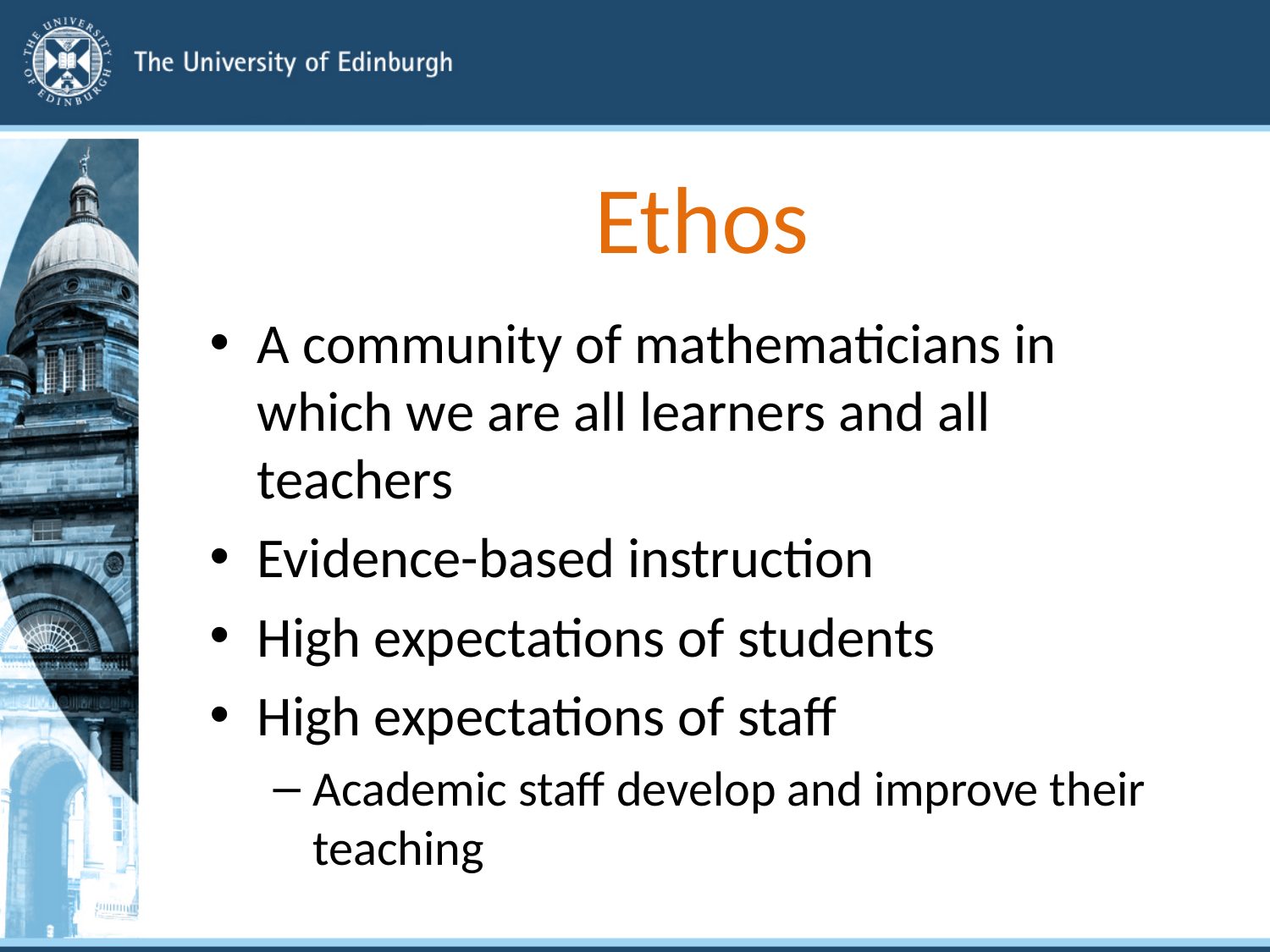

# Ethos
A community of mathematicians in which we are all learners and all teachers
Evidence-based instruction
High expectations of students
High expectations of staff
Academic staff develop and improve their teaching